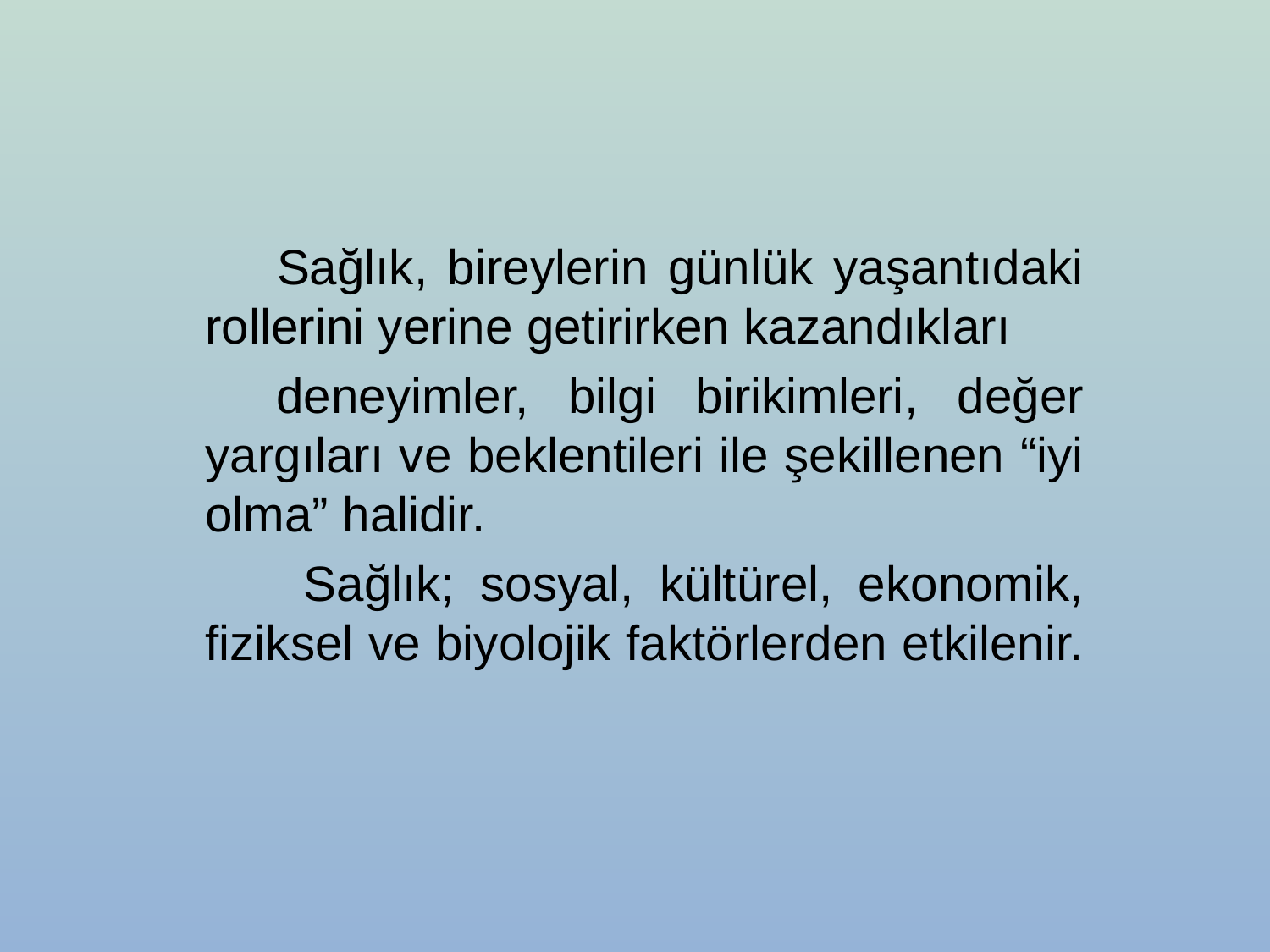

Sağlık, bireylerin günlük yaşantıdaki rollerini yerine getirirken kazandıkları
   deneyimler, bilgi birikimleri, değer yargıları ve beklentileri ile şekillenen “iyi olma” halidir.
      Sağlık; sosyal, kültürel, ekonomik, fiziksel ve biyolojik faktörlerden etkilenir.